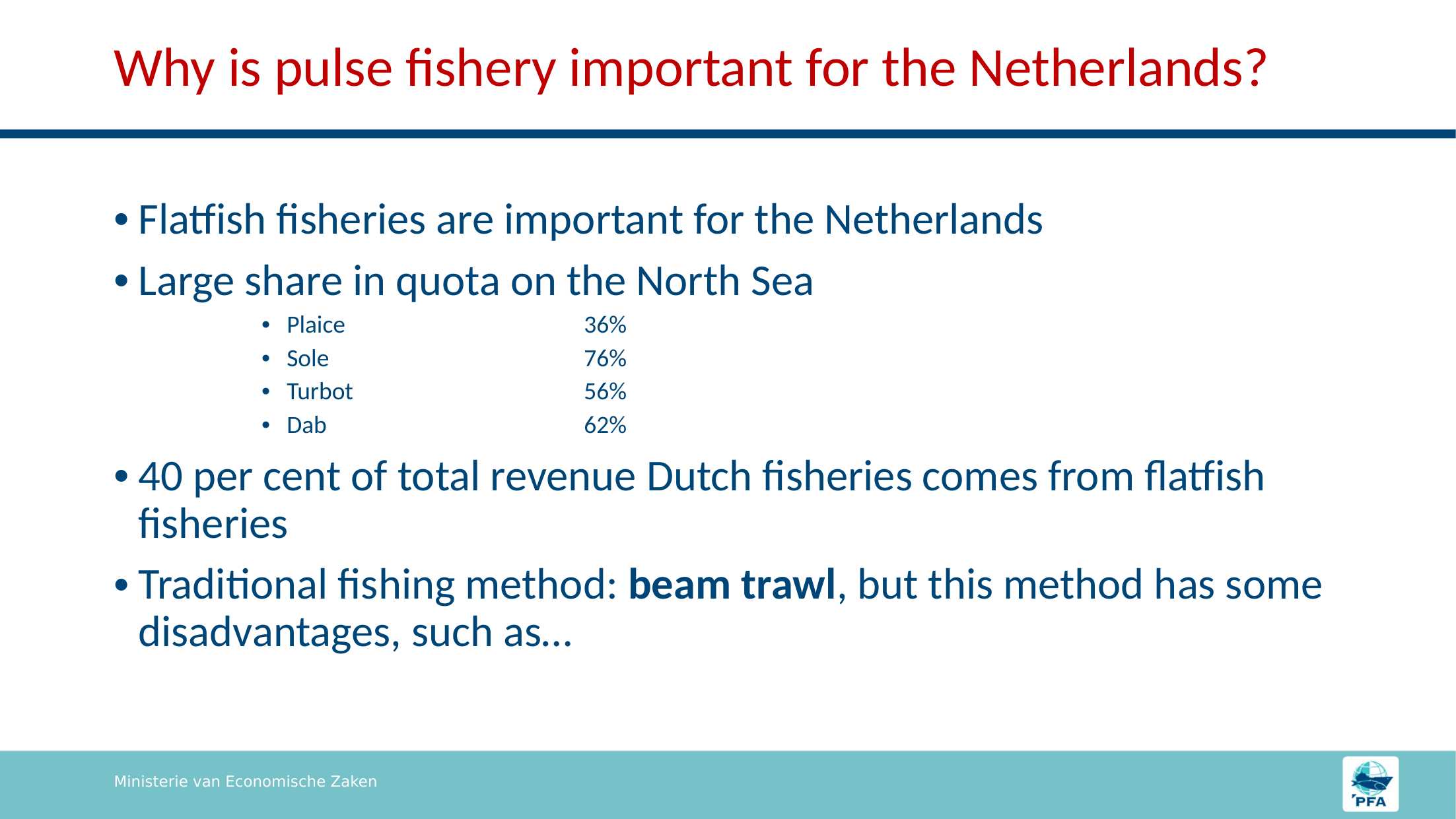

3 april 2019
57
# Why is pulse fishery important for the Netherlands?
Flatfish fisheries are important for the Netherlands
Large share in quota on the North Sea
Plaice			36%
Sole			76%
Turbot			56%
Dab			62%
40 per cent of total revenue Dutch fisheries comes from flatfish fisheries
Traditional fishing method: beam trawl, but this method has some disadvantages, such as…

Ministerie van Economische Zaken